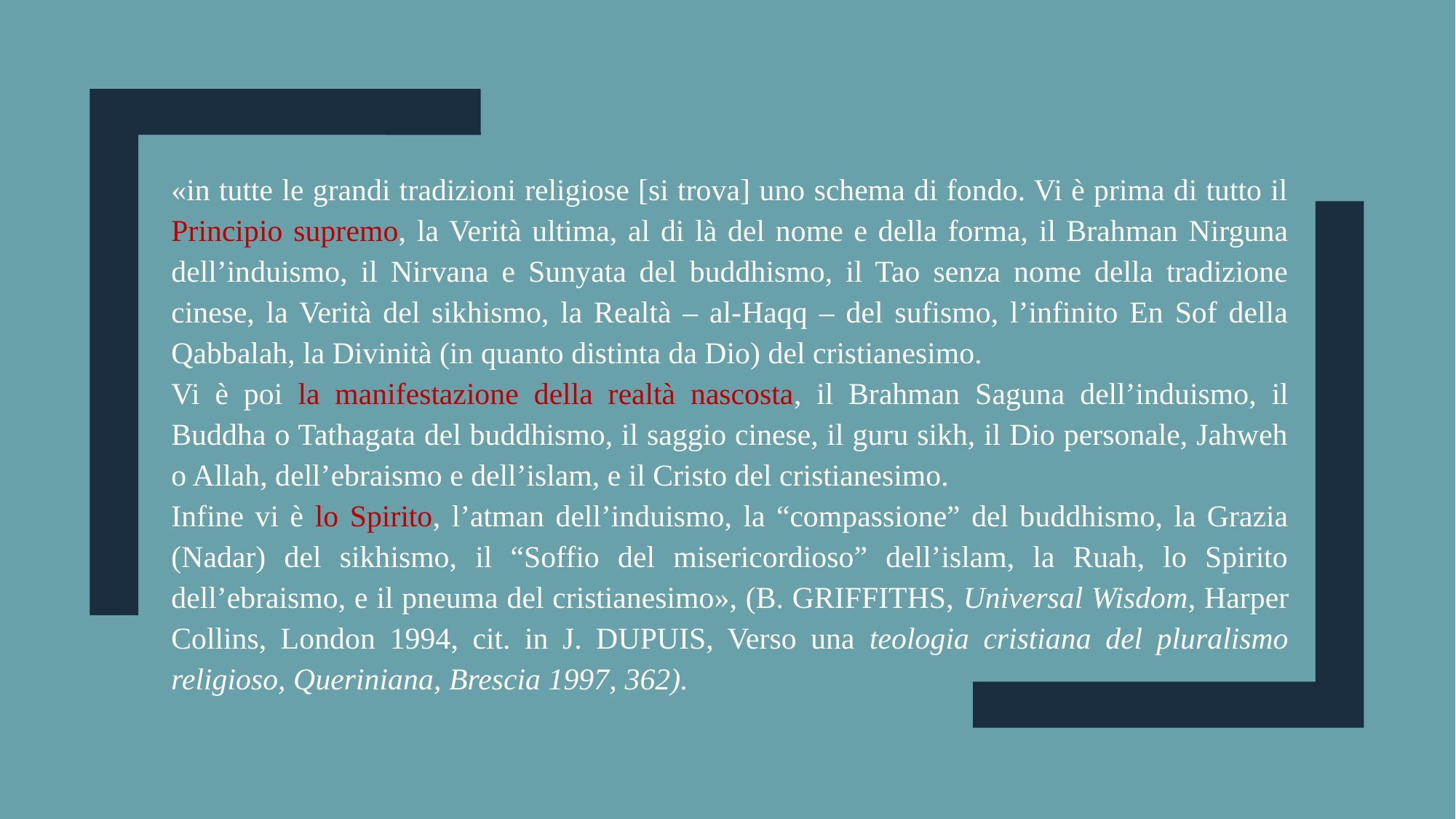

«in tutte le grandi tradizioni religiose [si trova] uno schema di fondo. Vi è prima di tutto il Principio supremo, la Verità ultima, al di là del nome e della forma, il Brahman Nirguna dell’induismo, il Nirvana e Sunyata del buddhismo, il Tao senza nome della tradizione cinese, la Verità del sikhismo, la Realtà – al-Haqq – del sufismo, l’infinito En Sof della Qabbalah, la Divinità (in quanto distinta da Dio) del cristianesimo.
Vi è poi la manifestazione della realtà nascosta, il Brahman Saguna dell’induismo, il Buddha o Tathagata del buddhismo, il saggio cinese, il guru sikh, il Dio personale, Jahweh o Allah, dell’ebraismo e dell’islam, e il Cristo del cristianesimo.
Infine vi è lo Spirito, l’atman dell’induismo, la “compassione” del buddhismo, la Grazia (Nadar) del sikhismo, il “Soffio del misericordioso” dell’islam, la Ruah, lo Spirito dell’ebraismo, e il pneuma del cristianesimo», (B. GRIFFITHS, Universal Wisdom, Harper Collins, London 1994, cit. in J. DUPUIS, Verso una teologia cristiana del pluralismo religioso, Queriniana, Brescia 1997, 362).